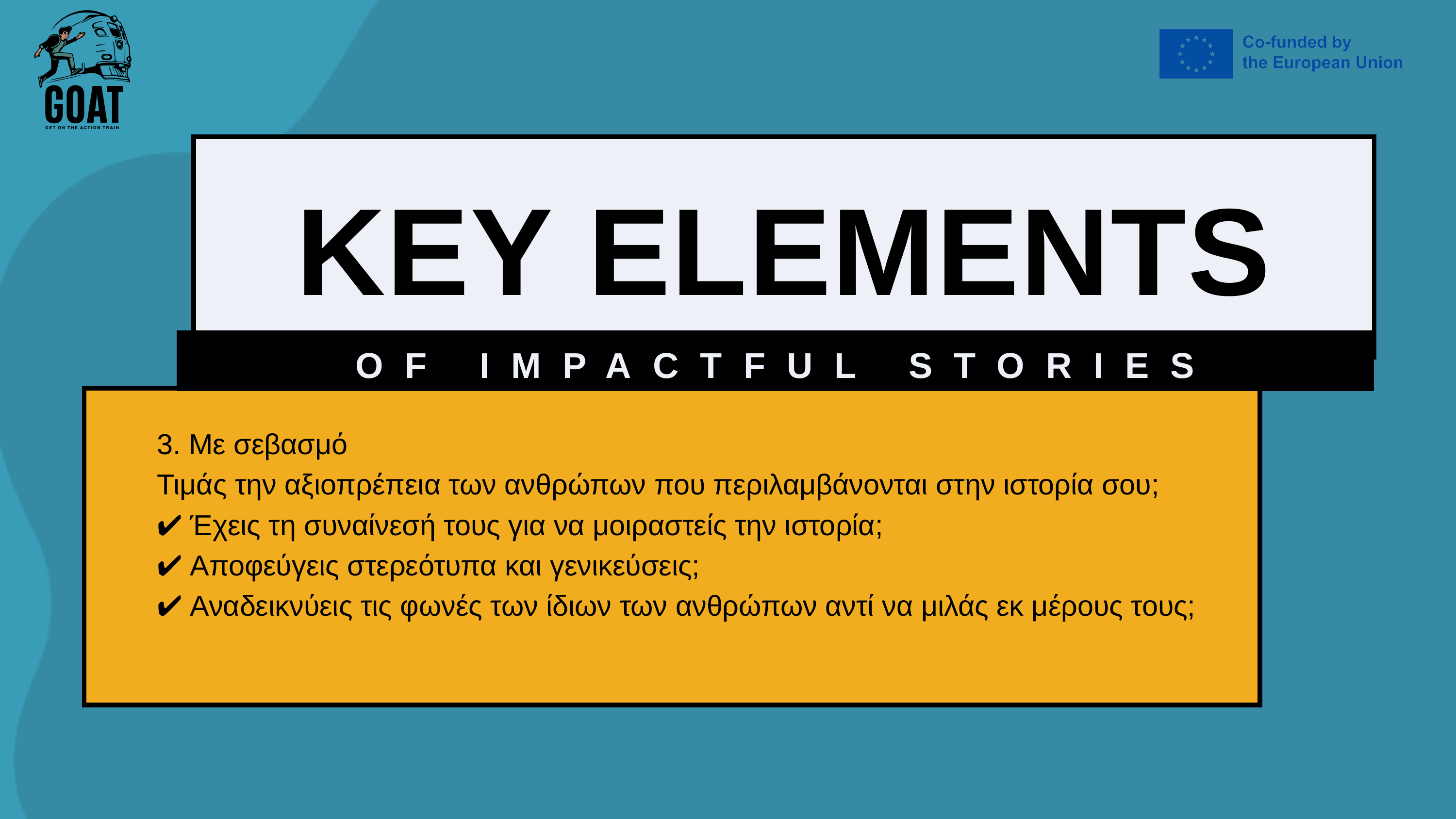

KEY ELEMENTS

OF IMPACTFUL STORIES

3. Με σεβασμό
Τιμάς την αξιοπρέπεια των ανθρώπων που περιλαμβάνονται στην ιστορία σου;
✔️ Έχεις τη συναίνεσή τους για να μοιραστείς την ιστορία;
✔️ Αποφεύγεις στερεότυπα και γενικεύσεις;
✔️ Αναδεικνύεις τις φωνές των ίδιων των ανθρώπων αντί να μιλάς εκ μέρους τους;